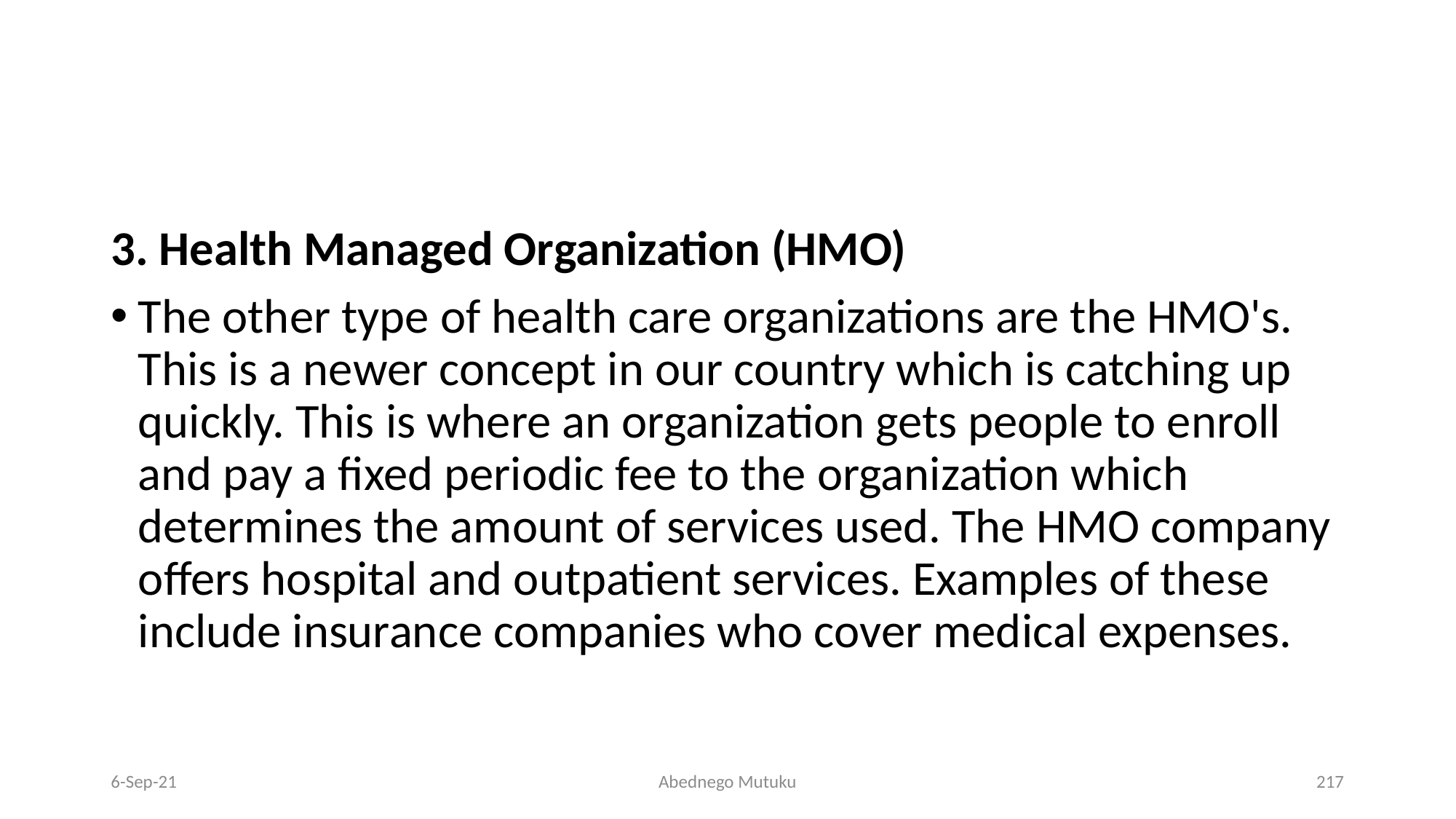

#
3. Health Managed Organization (HMO)
The other type of health care organizations are the HMO's. This is a newer concept in our country which is catching up quickly. This is where an organization gets people to enroll and pay a fixed periodic fee to the organization which determines the amount of services used. The HMO company offers hospital and outpatient services. Examples of these include insurance companies who cover medical expenses.
6-Sep-21
Abednego Mutuku
217